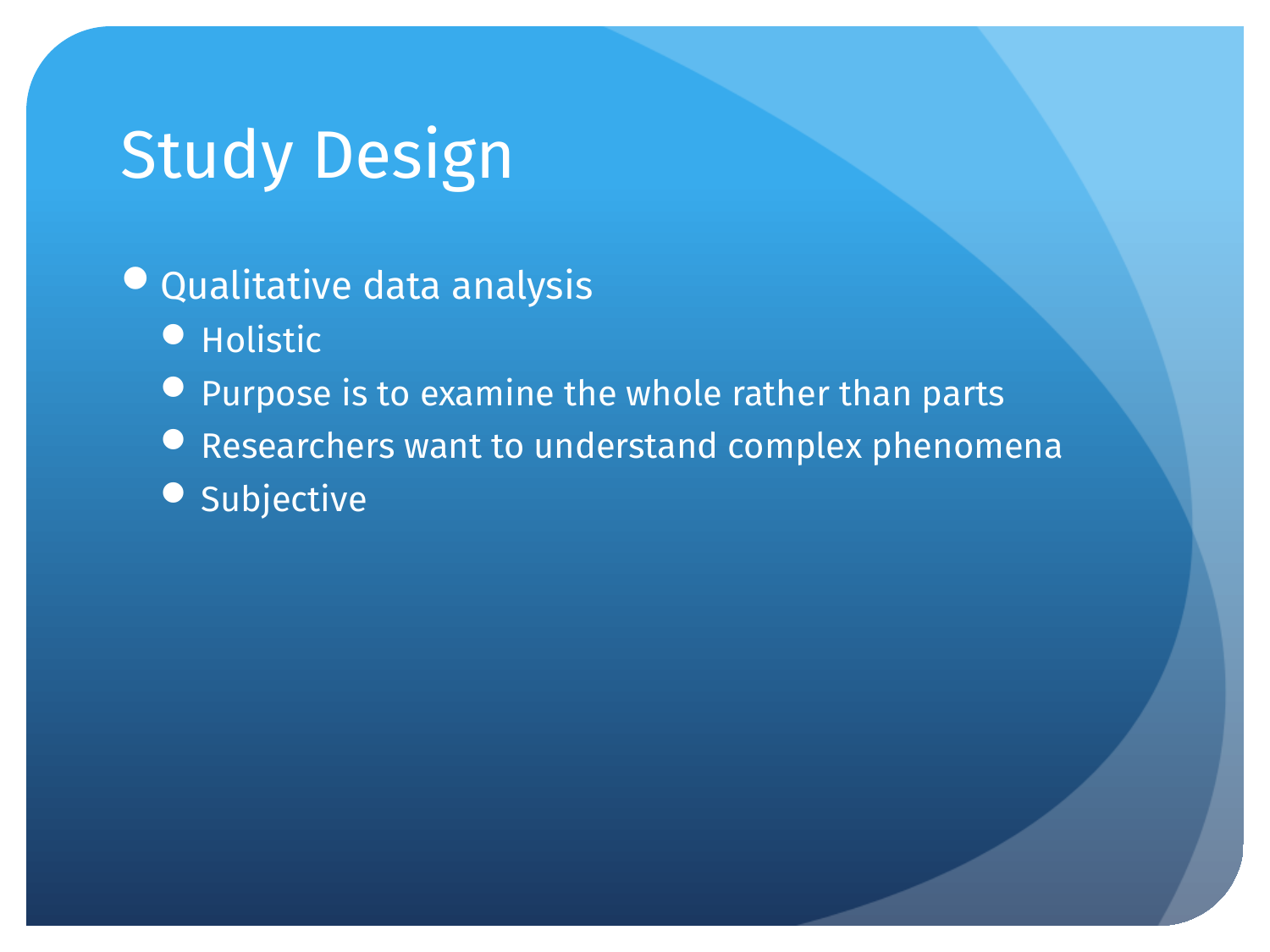

# Study Design
Qualitative data analysis
Holistic
Purpose is to examine the whole rather than parts
Researchers want to understand complex phenomena
Subjective